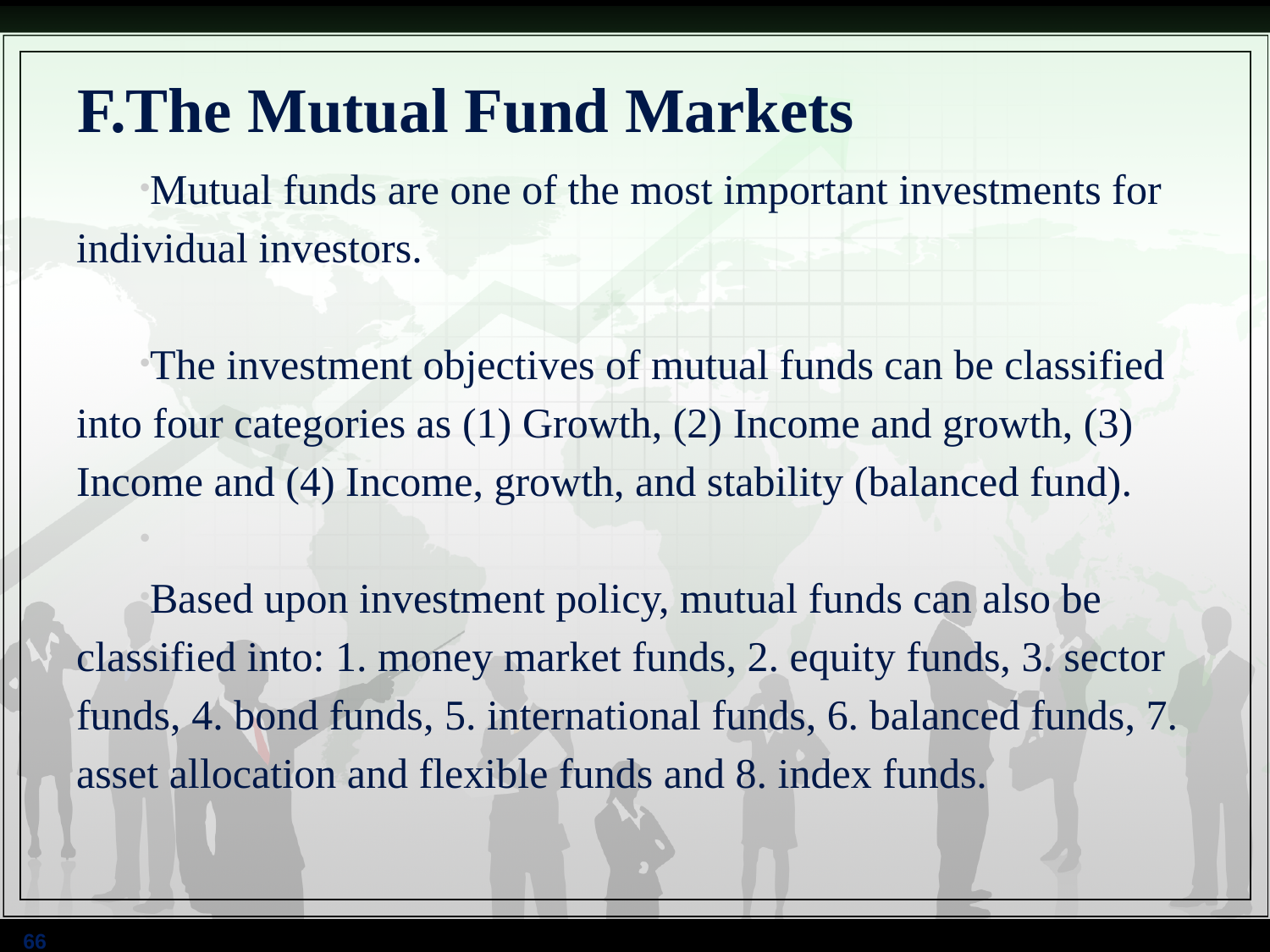

# The Mutual Fund Markets
Mutual funds are one of the most important investments for individual investors.

The investment objectives of mutual funds can be classified into four categories as (1) Growth, (2) Income and growth, (3) Income and (4) Income, growth, and stability (balanced fund).

Based upon investment policy, mutual funds can also be classified into: 1. money market funds, 2. equity funds, 3. sector funds, 4. bond funds, 5. international funds, 6. balanced funds, 7. asset allocation and flexible funds and 8. index funds.

66